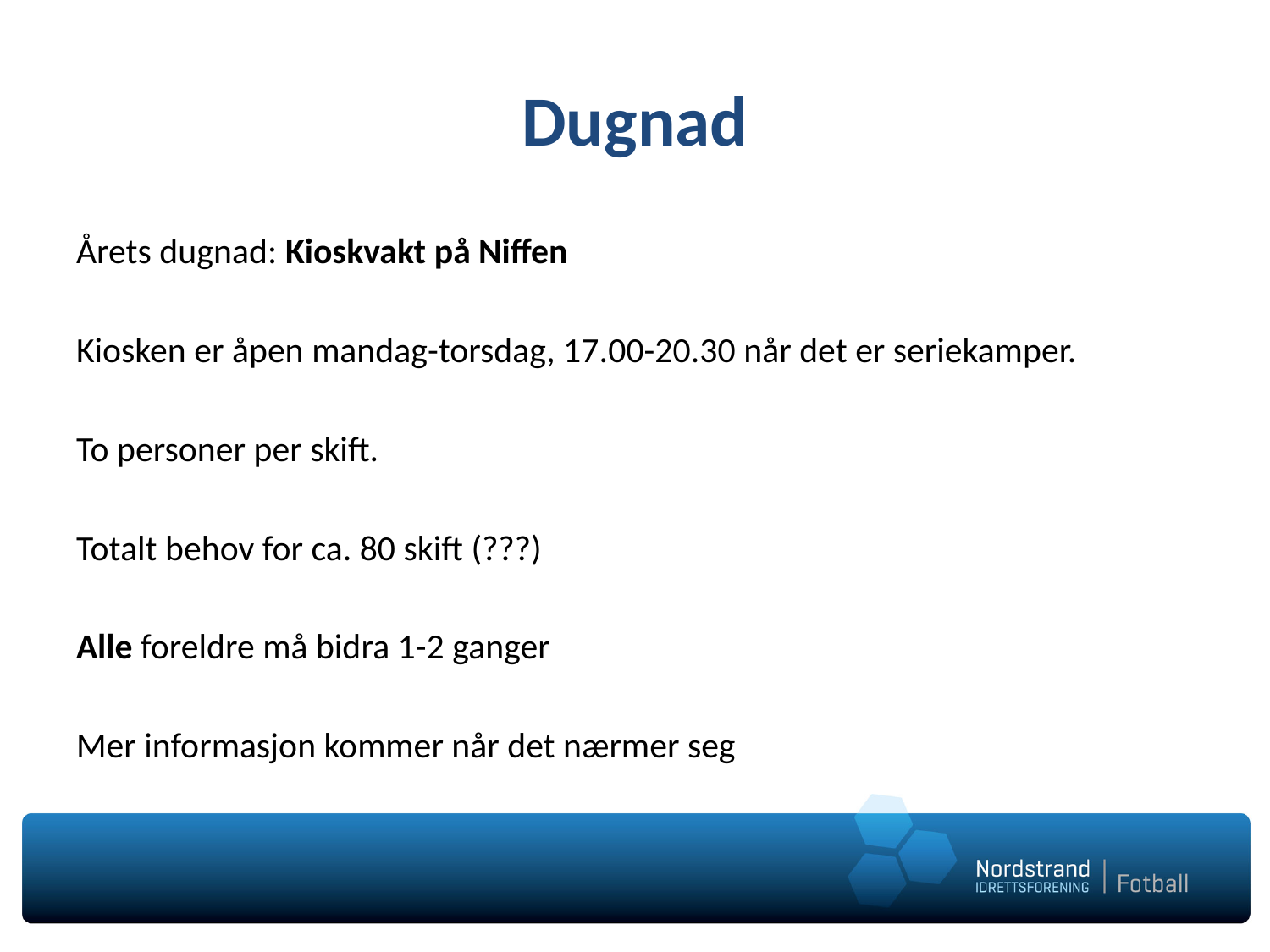

# Dugnad
Årets dugnad: Kioskvakt på Niffen

Kiosken er åpen mandag-torsdag, 17.00-20.30 når det er seriekamper.

To personer per skift.

Totalt behov for ca. 80 skift (???)

Alle foreldre må bidra 1-2 ganger

Mer informasjon kommer når det nærmer seg